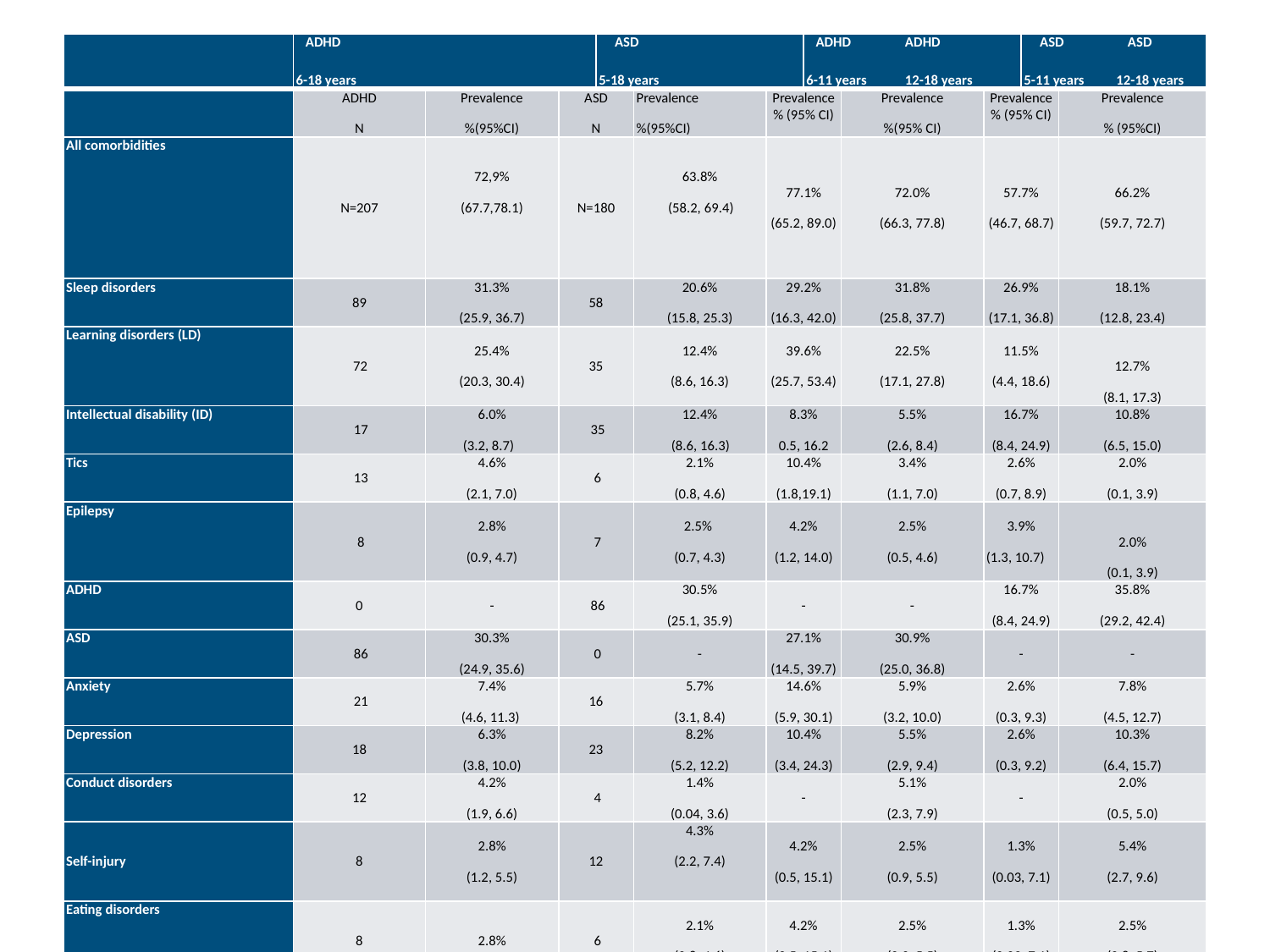

|  | ADHD 6-18 years |  |  | ASD 5-18 years |  |  | ADHD ADHD 6-11 years 12-18 years |  |  | ASD ASD 5-11 years 12-18 years |  |
| --- | --- | --- | --- | --- | --- | --- | --- | --- | --- | --- | --- |
|  | ADHD N | Prevalence %(95%CI) | ASD N |  | Prevalence %(95%CI) | Prevalence % (95% CI) |  | Prevalence %(95% CI) | Prevalence % (95% CI) |  | Prevalence % (95%CI) |
| All comorbidities | N=207 | 72,9% (67.7,78.1) | N=180 |  | 63.8% (58.2, 69.4) | 77.1% (65.2, 89.0) |  | 72.0% (66.3, 77.8) | 57.7% (46.7, 68.7) |  | 66.2% (59.7, 72.7) |
| Sleep disorders | 89 | 31.3% (25.9, 36.7) | 58 |  | 20.6% (15.8, 25.3) | 29.2% (16.3, 42.0) |  | 31.8% (25.8, 37.7) | 26.9% (17.1, 36.8) |  | 18.1% (12.8, 23.4) |
| Learning disorders (LD) | 72 | 25.4% (20.3, 30.4) | 35 |  | 12.4% (8.6, 16.3) | 39.6% (25.7, 53.4) |  | 22.5% (17.1, 27.8) | 11.5% (4.4, 18.6) |  | 12.7% (8.1, 17.3) |
| Intellectual disability (ID) | 17 | 6.0% (3.2, 8.7) | 35 |  | 12.4% (8.6, 16.3) | 8.3% 0.5, 16.2 |  | 5.5% (2.6, 8.4) | 16.7% (8.4, 24.9) |  | 10.8% (6.5, 15.0) |
| Tics | 13 | 4.6% (2.1, 7.0) | 6 |  | 2.1% (0.8, 4.6) | 10.4% (1.8,19.1) |  | 3.4% (1.1, 7.0) | 2.6% (0.7, 8.9) |  | 2.0% (0.1, 3.9) |
| Epilepsy | 8 | 2.8% (0.9, 4.7) | 7 |  | 2.5% (0.7, 4.3) | 4.2% (1.2, 14.0) |  | 2.5% (0.5, 4.6) | 3.9% (1.3, 10.7) |  | 2.0% (0.1, 3.9) |
| ADHD | 0 | - | 86 |  | 30.5% (25.1, 35.9) | - |  | - | 16.7% (8.4, 24.9) |  | 35.8% (29.2, 42.4) |
| ASD | 86 | 30.3% (24.9, 35.6) | 0 |  | - | 27.1% (14.5, 39.7) |  | 30.9% (25.0, 36.8) | - |  | - |
| Anxiety | 21 | 7.4% (4.6, 11.3) | 16 |  | 5.7% (3.1, 8.4) | 14.6% (5.9, 30.1) |  | 5.9% (3.2, 10.0) | 2.6% (0.3, 9.3) |  | 7.8% (4.5, 12.7) |
| Depression | 18 | 6.3% (3.8, 10.0) | 23 |  | 8.2% (5.2, 12.2) | 10.4% (3.4, 24.3) |  | 5.5% (2.9, 9.4) | 2.6% (0.3, 9.2) |  | 10.3% (6.4, 15.7) |
| Conduct disorders | 12 | 4.2% (1.9, 6.6) | 4 |  | 1.4% (0.04, 3.6) | - |  | 5.1% (2.3, 7.9) | - |  | 2.0% (0.5, 5.0) |
| Self-injury | 8 | 2.8% (1.2, 5.5) | 12 |  | 4.3% (2.2, 7.4) | 4.2% (0.5, 15.1) |  | 2.5% (0.9, 5.5) | 1.3% (0.03, 7.1) |  | 5.4% (2.7, 9.6) |
| Eating disorders | 8 | 2.8% (0.9, 4.7) | 6 |  | 2.1% (0.8, 4.6) | 4.2% (0.5, 15.1) |  | 2.5% (0.9, 5.5) | 1.3% (0.03, 7.1) |  | 2.5% (0.8, 5.7) |
| Psychosis | 0 | - | 2 |  | 0.7% (0.09, 2.6) | - |  | - | - |  | 1.0% (0.1, 3.5) |
|  |  |  |  |  |  |  |  |  |  |  |  |
| 1. Comorbidity | 101 | 35.6% (30.0, 41.1) | 97 |  | 34.4% (28.9, 39.9) | 41.7% (27.7, 55.6) |  | 34.3% (28,3, 40.4) | 37.2% (26.5, 47.9) |  | 34.8% (28.3, 41.3) |
| 2. Comorbidities | 79 | 27.8% (22.6, 33.0) | 57 |  | 20.2% (15.5, 24.9) | 33.3% (20.0, 46.7) |  | 27.5% (18.0, 27.8) | 17.9% (9.4, 26.4) |  | 21.1% (15.5, 26.7) |
| 3. or more comorbid. | 33 | 11.6% (7.9, 15.3) | 26 |  | 9.2% (5.8, 12.5) | - |  | 14.0% (9.6, 18.4) | 7.7% (1.8, 13.6) |  | 10.8% (6.5, 15.0) |
#